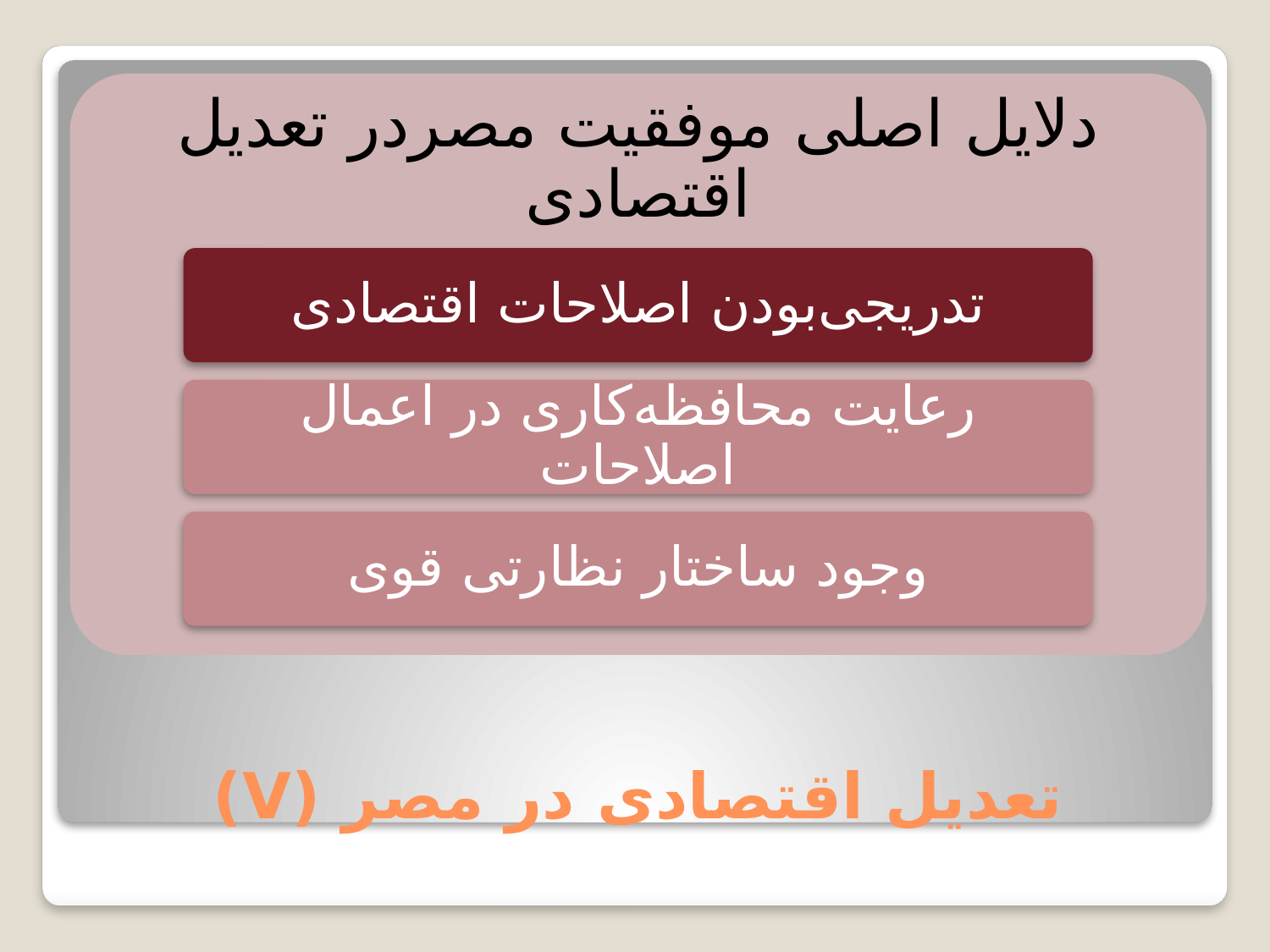

دلایل اصلی موفقیت مصردر تعدیل اقتصادی
تدریجی‌بودن اصلاحات اقتصادی
رعایت محافظه‌کاری در اعمال اصلاحات
وجود ساختار نظارتی قوی
# تعدیل اقتصادی در مصر (V)